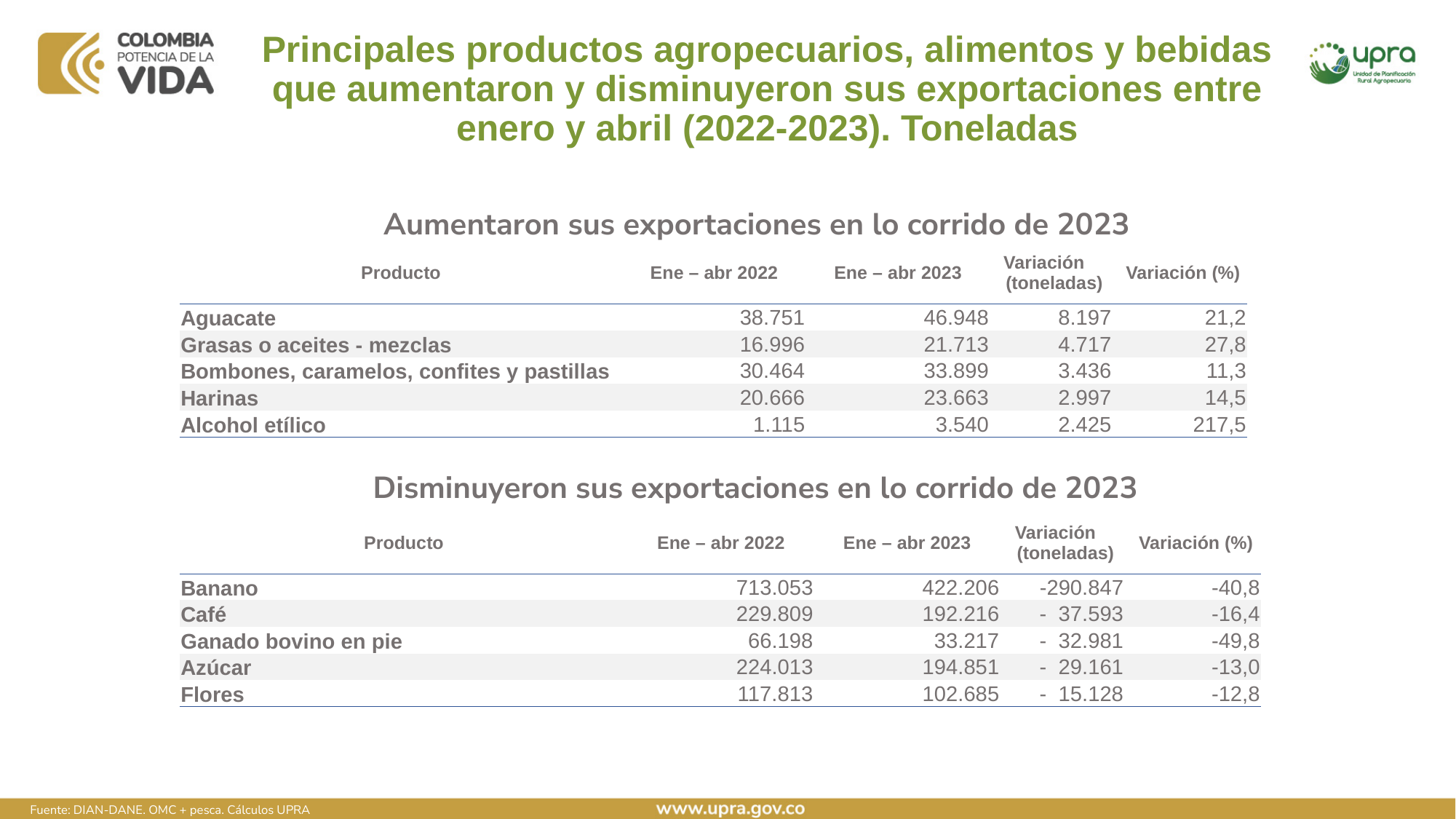

# Principales productos agropecuarios, alimentos y bebidas que aumentaron y disminuyeron sus exportaciones entre enero y abril (2022-2023). Toneladas
Aumentaron sus exportaciones en lo corrido de 2023
| Producto | Ene – abr 2022 | Ene – abr 2023 | Variación (toneladas) | Variación (%) |
| --- | --- | --- | --- | --- |
| Aguacate | 38.751 | 46.948 | 8.197 | 21,2 |
| Grasas o aceites - mezclas | 16.996 | 21.713 | 4.717 | 27,8 |
| Bombones, caramelos, confites y pastillas | 30.464 | 33.899 | 3.436 | 11,3 |
| Harinas | 20.666 | 23.663 | 2.997 | 14,5 |
| Alcohol etílico | 1.115 | 3.540 | 2.425 | 217,5 |
Disminuyeron sus exportaciones en lo corrido de 2023
| Producto | Ene – abr 2022 | Ene – abr 2023 | Variación (toneladas) | Variación (%) |
| --- | --- | --- | --- | --- |
| Banano | 713.053 | 422.206 | -290.847 | -40,8 |
| Café | 229.809 | 192.216 | - 37.593 | -16,4 |
| Ganado bovino en pie | 66.198 | 33.217 | - 32.981 | -49,8 |
| Azúcar | 224.013 | 194.851 | - 29.161 | -13,0 |
| Flores | 117.813 | 102.685 | - 15.128 | -12,8 |
Fuente: DIAN-DANE. OMC + pesca. Cálculos UPRA